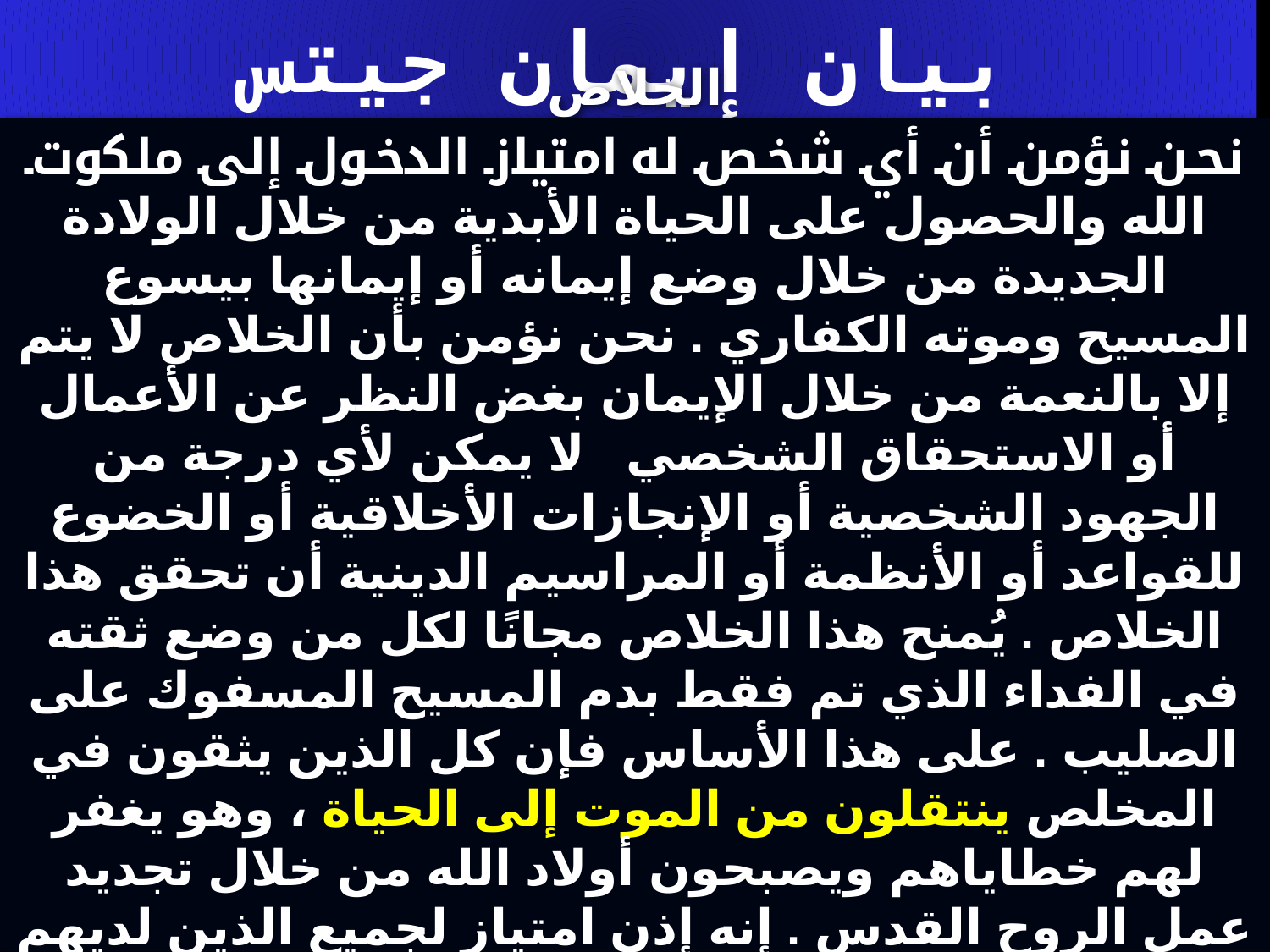

# بيان إيمان جيتس
الخلاص
نحن نؤمن أن أي شخص له امتياز الدخول إلى ملكوت الله والحصول على الحياة الأبدية من خلال الولادة الجديدة من خلال وضع إيمانه أو إيمانها بيسوع المسيح وموته الكفاري . نحن نؤمن بأن الخلاص لا يتم إلا بالنعمة من خلال الإيمان بغض النظر عن الأعمال أو الاستحقاق الشخصي . لا يمكن لأي درجة من الجهود الشخصية أو الإنجازات الأخلاقية أو الخضوع للقواعد أو الأنظمة أو المراسيم الدينية أن تحقق هذا الخلاص . يُمنح هذا الخلاص مجانًا لكل من وضع ثقته في الفداء الذي تم فقط بدم المسيح المسفوك على الصليب . على هذا الأساس فإن كل الذين يثقون في المخلص ينتقلون من الموت إلى الحياة ، وهو يغفر لهم خطاياهم ويصبحون أولاد الله من خلال تجديد عمل الروح القدس . إنه إذن امتياز لجميع الذين لديهم الابن ليؤكدوا خلاصهم